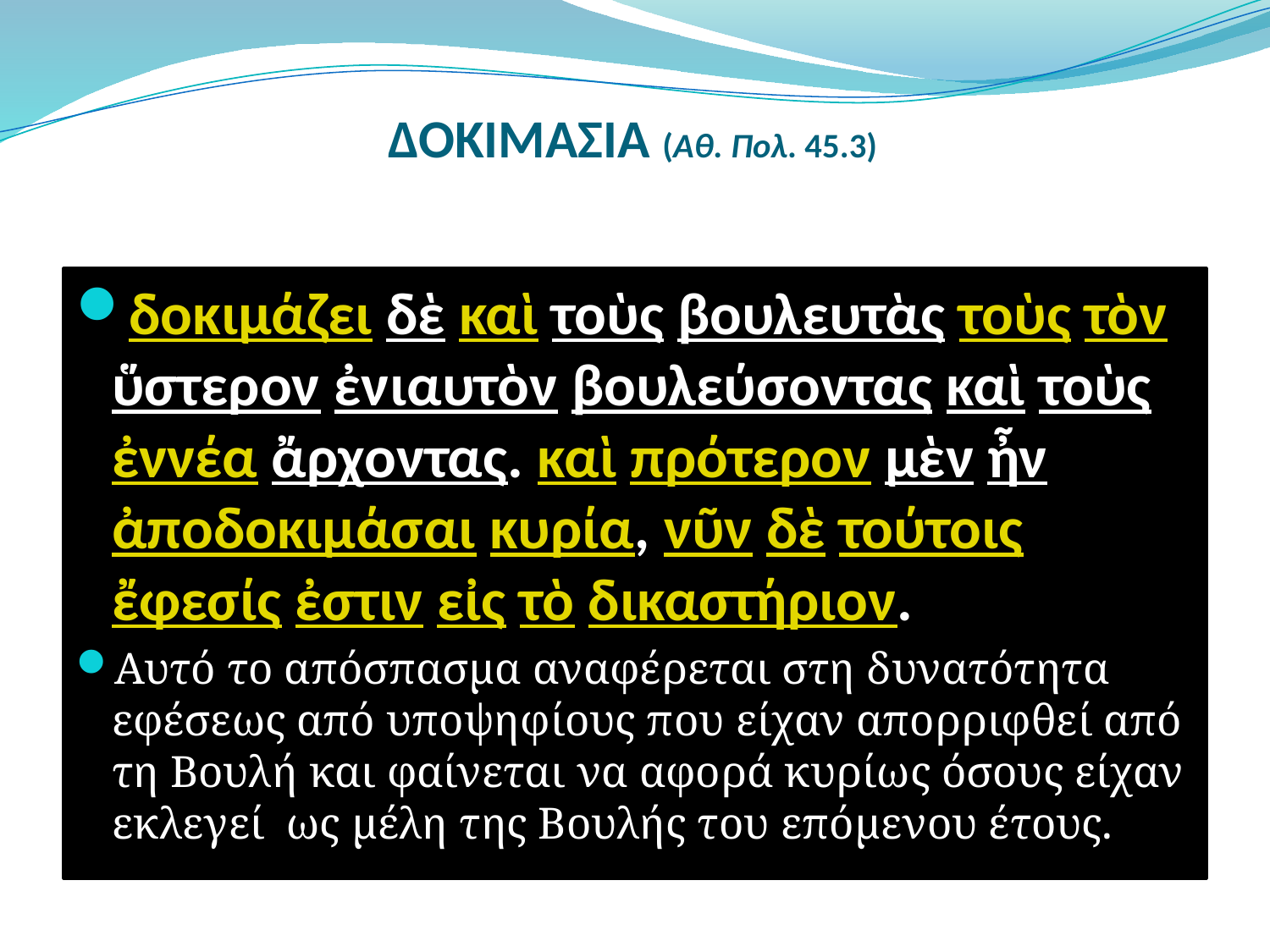

# ΔΟΚΙΜΑΣΙΑ (Αθ. Πολ. 45.3)
δοκιμάζει δὲ καὶ τοὺς βουλευτὰς τοὺς τὸν ὕστερον ἐνιαυτὸν βουλεύσοντας καὶ τοὺς ἐννέα ἄρχοντας. καὶ πρότερον μὲν ἦν ἀποδοκιμάσαι κυρία, νῦν δὲ τούτοις ἔφεσίς ἐστιν εἰς τὸ δικαστήριον.
Αυτό το απόσπασμα αναφέρεται στη δυνατότητα εφέσεως από υποψηφίους που είχαν απορριφθεί από τη Βουλή και φαίνεται να αφορά κυρίως όσους είχαν εκλεγεί  ως μέλη της Βουλής του επόμενου έτους.